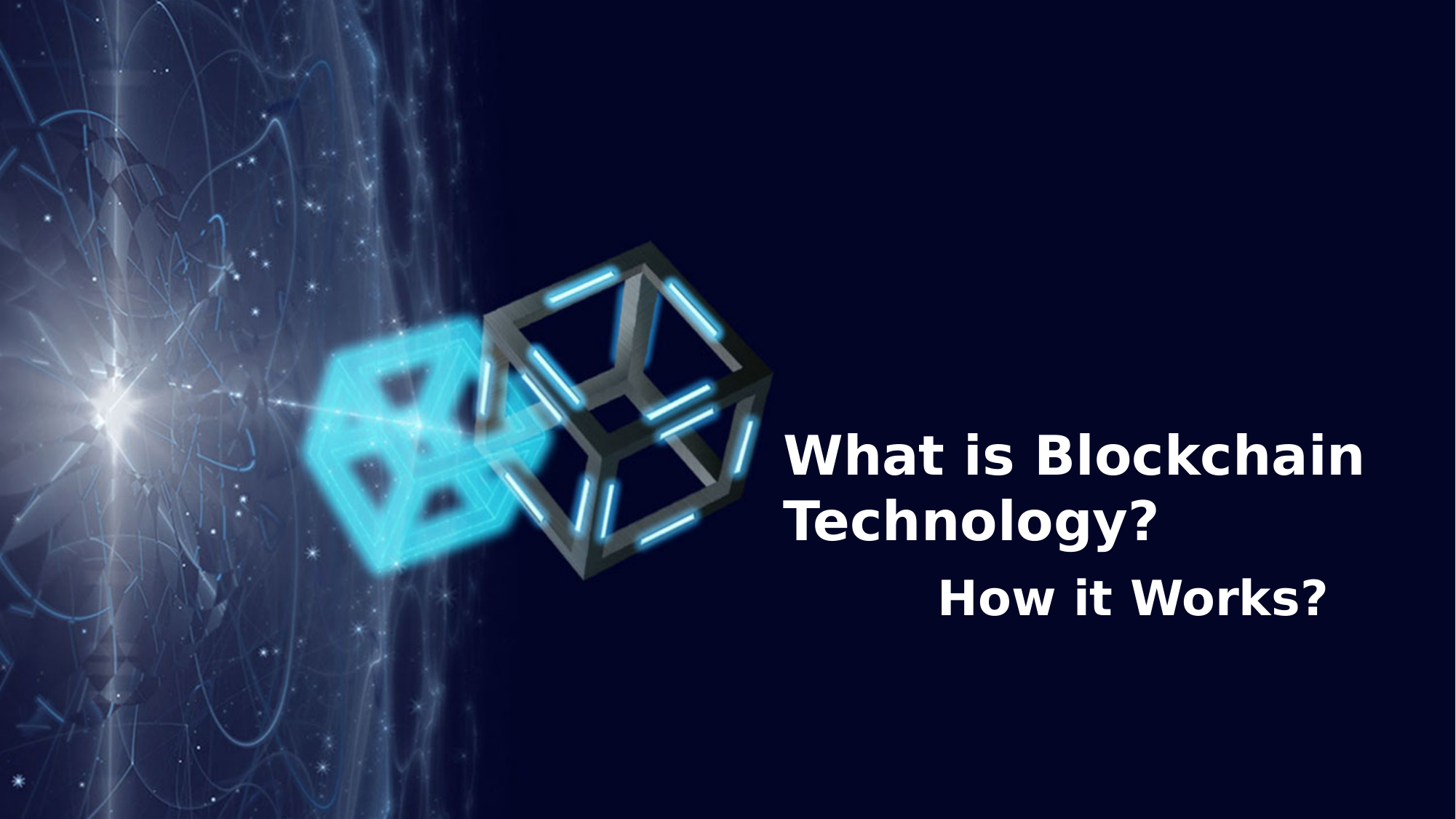

What is Blockchain Technology?
How it Works?